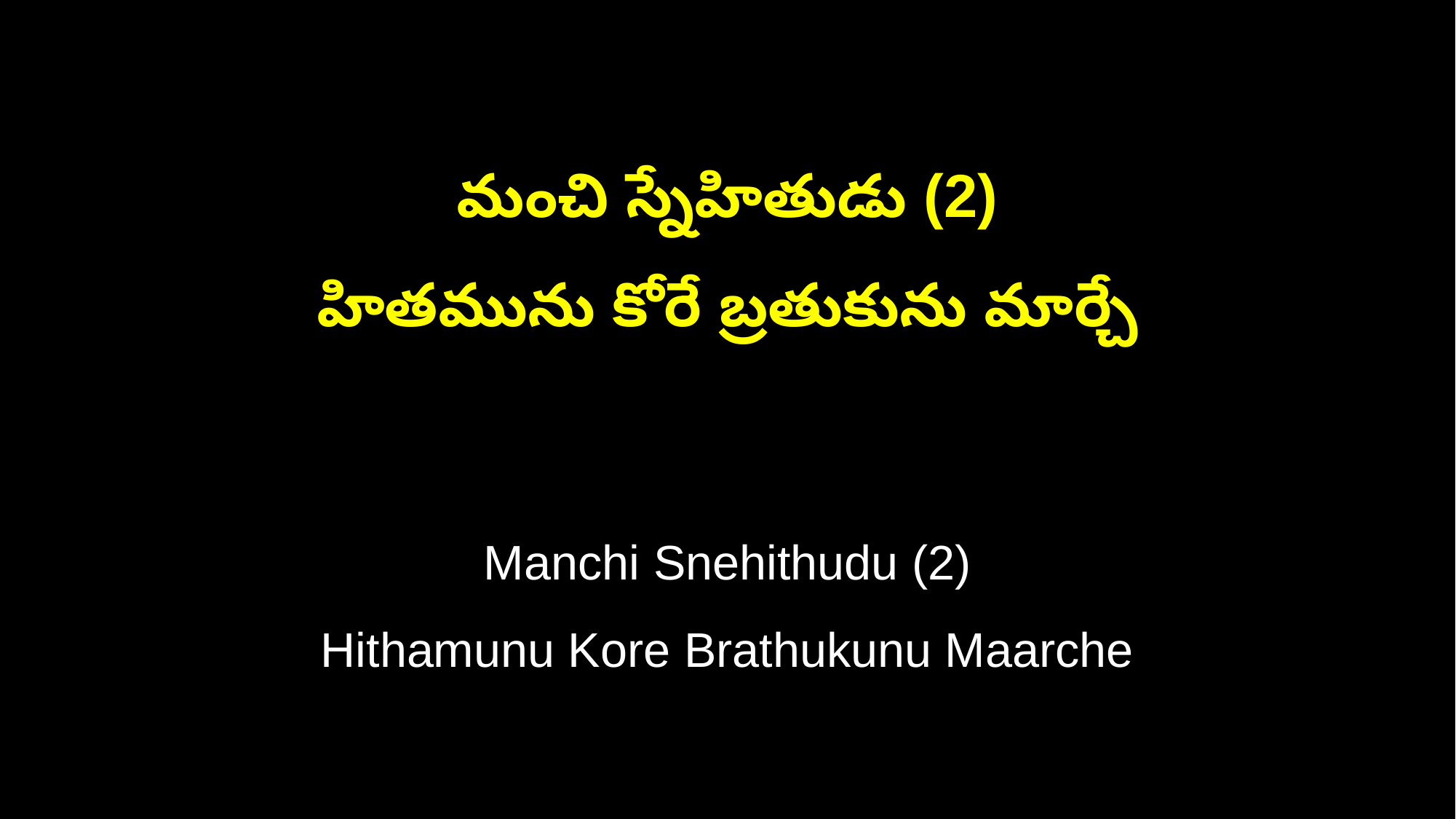

మంచి స్నేహితుడు (2)
హితమును కోరే బ్రతుకును మార్చే
Manchi Snehithudu (2)
Hithamunu Kore Brathukunu Maarche